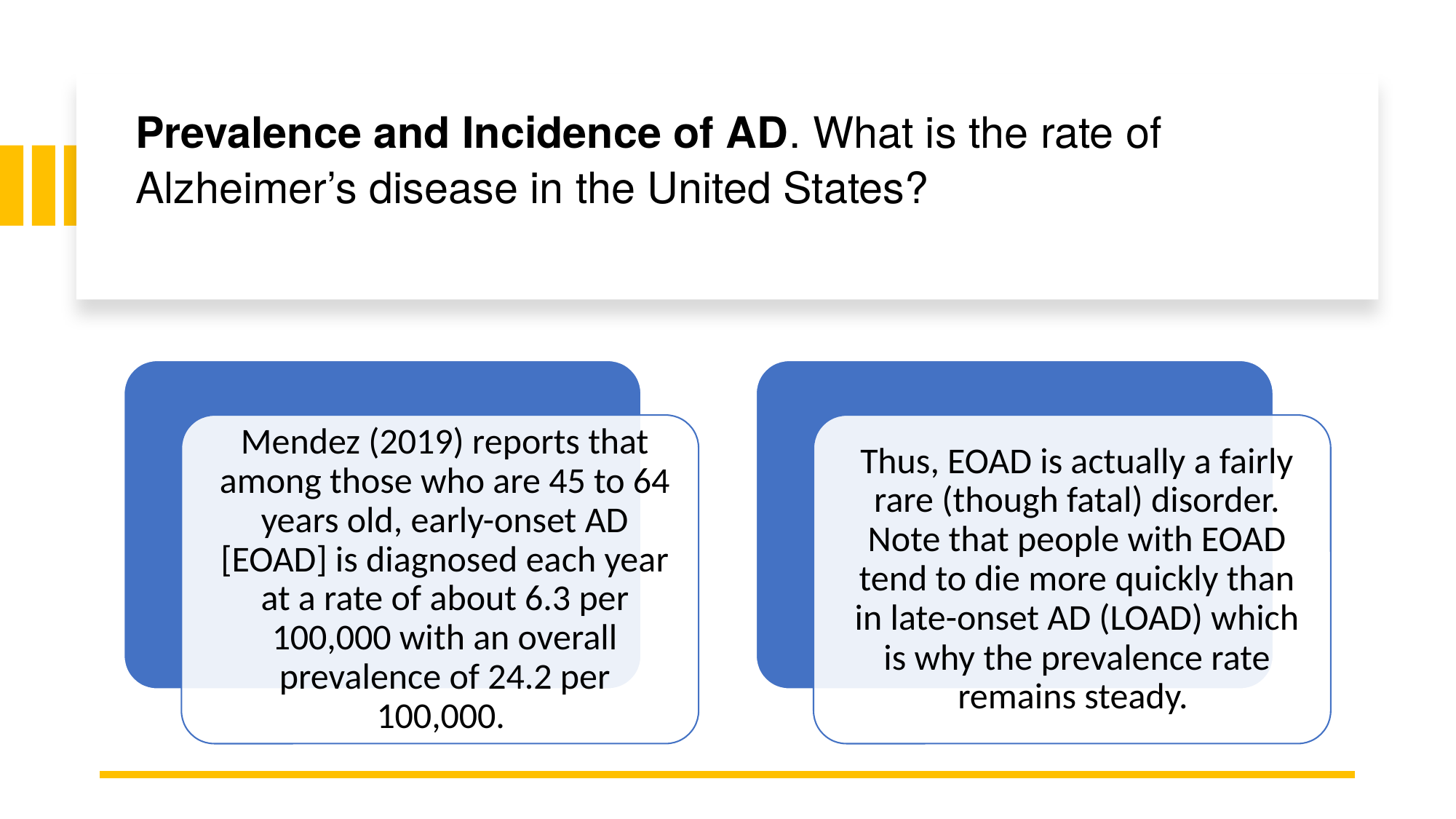

# Prevalence and Incidence of AD. What is the rate of Alzheimer’s disease in the United States?

Mendez (2019) reports that among those who are 45 to 64 years old, early-onset AD [EOAD] is diagnosed each year at a rate of about 6.3 per 100,000 with an overall prevalence of 24.2 per 100,000.
Thus, EOAD is actually a fairly rare (though fatal) disorder. Note that people with EOAD tend to die more quickly than in late-onset AD (LOAD) which is why the prevalence rate remains steady.